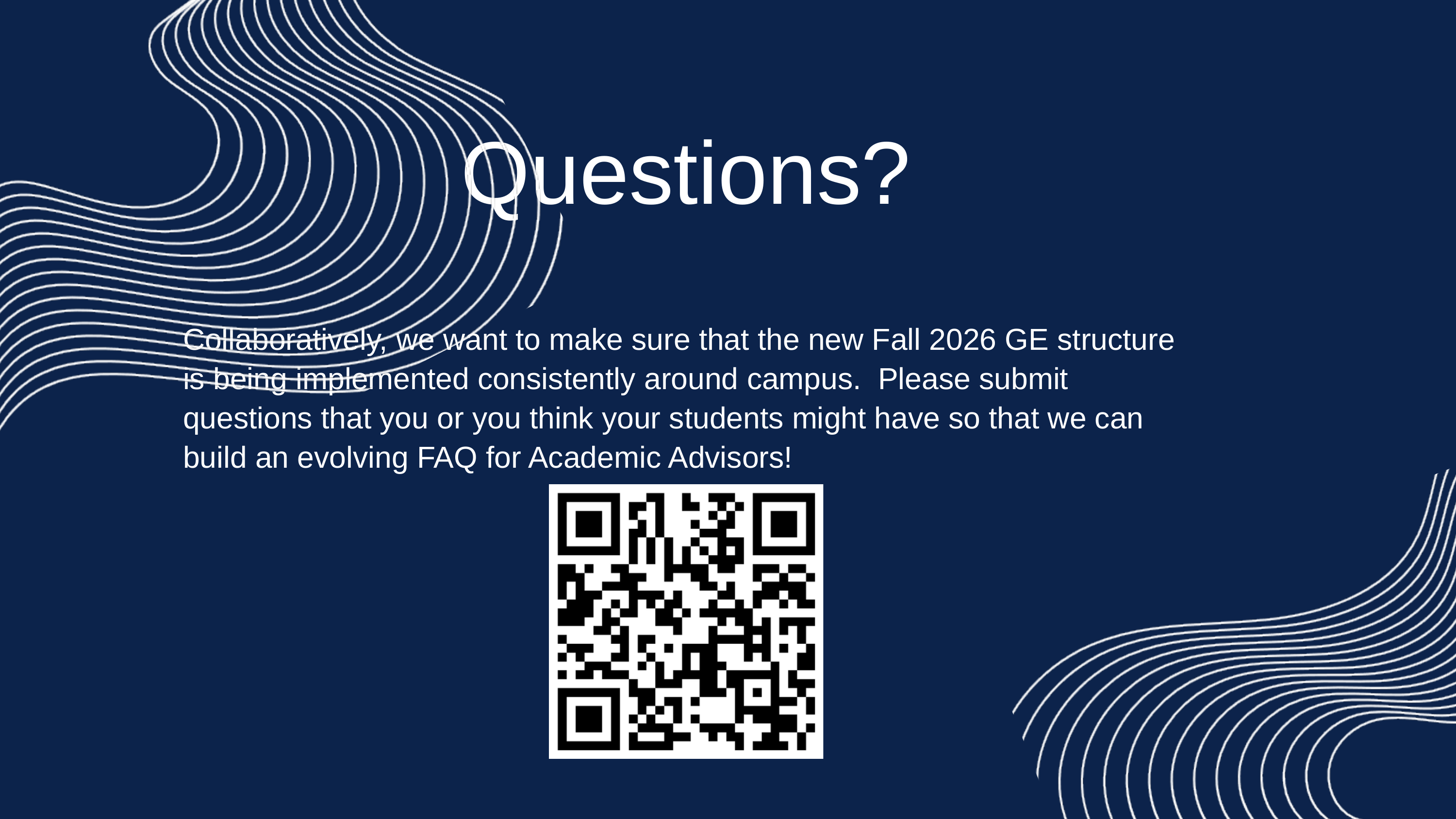

Questions?
Collaboratively, we want to make sure that the new Fall 2026 GE structure is being implemented consistently around campus.  Please submit questions that you or you think your students might have so that we can build an evolving FAQ for Academic Advisors!